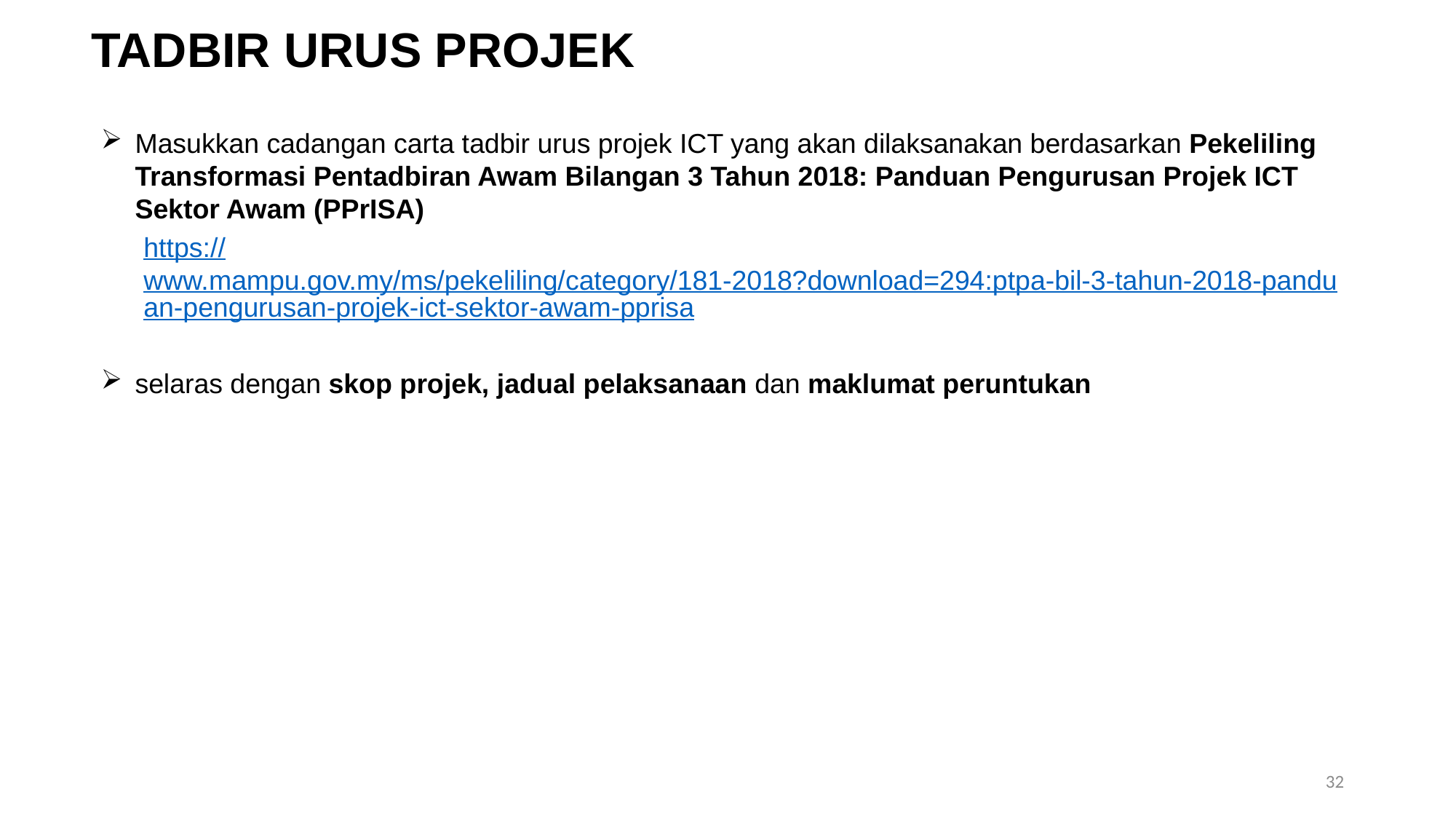

TADBIR URUS PROJEK
Masukkan cadangan carta tadbir urus projek ICT yang akan dilaksanakan berdasarkan Pekeliling Transformasi Pentadbiran Awam Bilangan 3 Tahun 2018: Panduan Pengurusan Projek ICT Sektor Awam (PPrISA)
https://www.mampu.gov.my/ms/pekeliling/category/181-2018?download=294:ptpa-bil-3-tahun-2018-panduan-pengurusan-projek-ict-sektor-awam-pprisa

selaras dengan skop projek, jadual pelaksanaan dan maklumat peruntukan

32